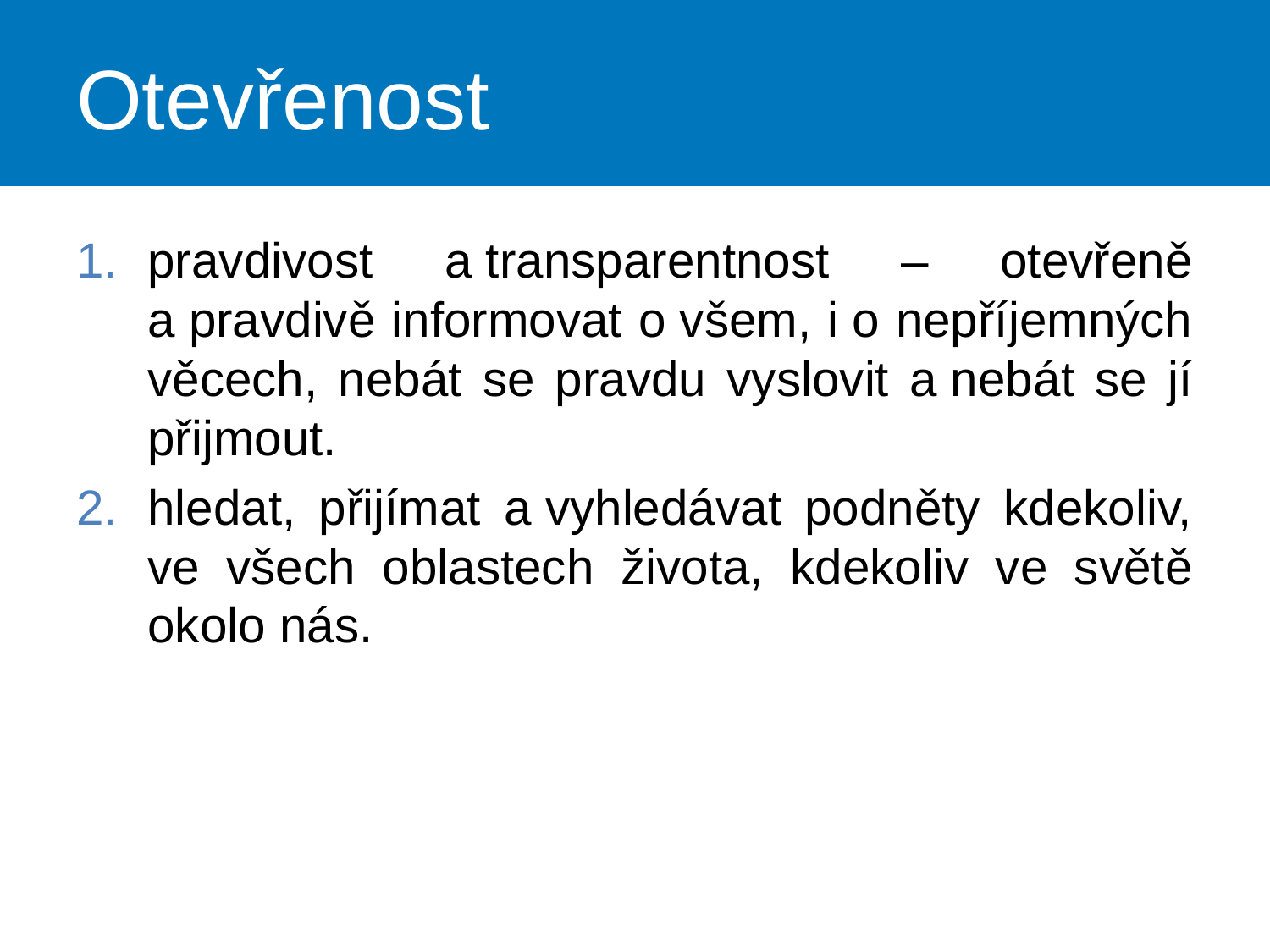

# Otevřenost
pravdivost a transparentnost – otevřeně a pravdivě informovat o všem, i o nepříjemných věcech, nebát se pravdu vyslovit a nebát se jí přijmout.
hledat, přijímat a vyhledávat podněty kdekoliv, ve všech oblastech života, kdekoliv ve světě okolo nás.